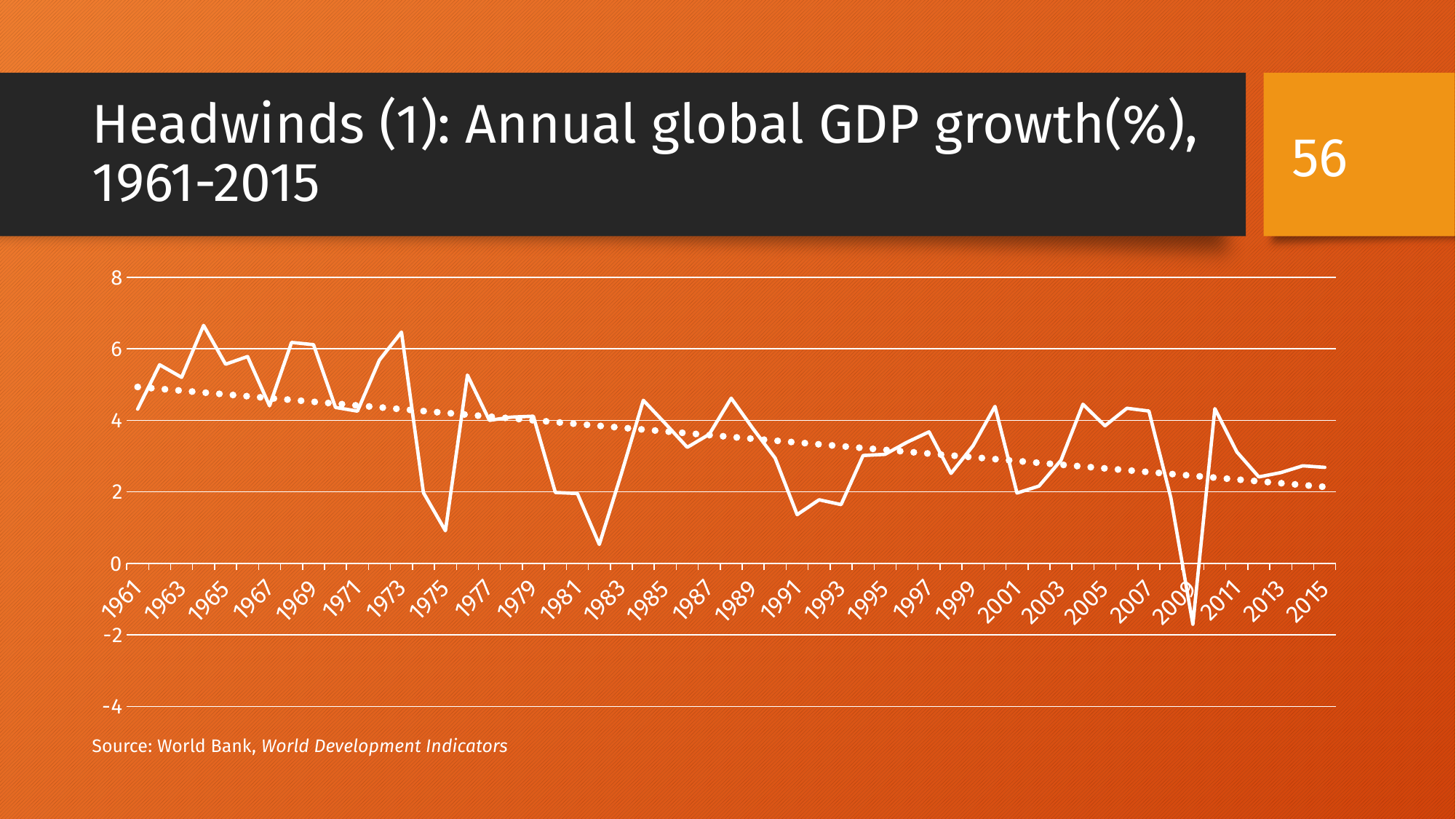

56
# Headwinds (1): Annual global GDP growth(%), 1961-2015

### Chart

| Category |  |
|---|---|
| 1961 | 4.313920022490336 |
| 1962 | 5.554434873655808 |
| 1963 | 5.203398745069393 |
| 1964 | 6.655214598804804 |
| 1965 | 5.569518493592838 |
| 1966 | 5.784677482686206 |
| 1967 | 4.406789325809342 |
| 1968 | 6.178758957430986 |
| 1969 | 6.117157024592061 |
| 1970 | 4.361352600233673 |
| 1971 | 4.258045956181249 |
| 1972 | 5.687889200309073 |
| 1973 | 6.4671109073183715 |
| 1974 | 1.9763601446584715 |
| 1975 | 0.9108305863102686 |
| 1976 | 5.266953888107608 |
| 1977 | 4.00105372917217 |
| 1978 | 4.090528866782051 |
| 1979 | 4.115842446446933 |
| 1980 | 1.9819601582289579 |
| 1981 | 1.9540364746564904 |
| 1982 | 0.5289442111181302 |
| 1983 | 2.5009065401659 |
| 1984 | 4.56027159036087 |
| 1985 | 3.911982828825657 |
| 1986 | 3.2455577258396033 |
| 1987 | 3.6089511224965776 |
| 1988 | 4.619194661657545 |
| 1989 | 3.7607781304271413 |
| 1990 | 2.94504691553648 |
| 1991 | 1.3616781963769427 |
| 1992 | 1.777292794799834 |
| 1993 | 1.6431449658925885 |
| 1994 | 3.016849659132916 |
| 1995 | 3.0500792894986546 |
| 1996 | 3.3885012906185352 |
| 1997 | 3.6784877789902453 |
| 1998 | 2.5170704748204997 |
| 1999 | 3.2886473949440926 |
| 2000 | 4.389579492410988 |
| 2001 | 1.9663249958846762 |
| 2002 | 2.162823647120348 |
| 2003 | 2.881867963747297 |
| 2004 | 4.450000797938387 |
| 2005 | 3.848092938107925 |
| 2006 | 4.338925954179331 |
| 2007 | 4.260181492887469 |
| 2008 | 1.829220386245865 |
| 2009 | -1.703019254029627 |
| 2010 | 4.32767691490119 |
| 2011 | 3.118490599403728 |
| 2012 | 2.4182259850960293 |
| 2013 | 2.5382024091427695 |
| 2014 | 2.728414906328041 |
| 2015 | 2.6853173417373313 |
Source: World Bank, World Development Indicators